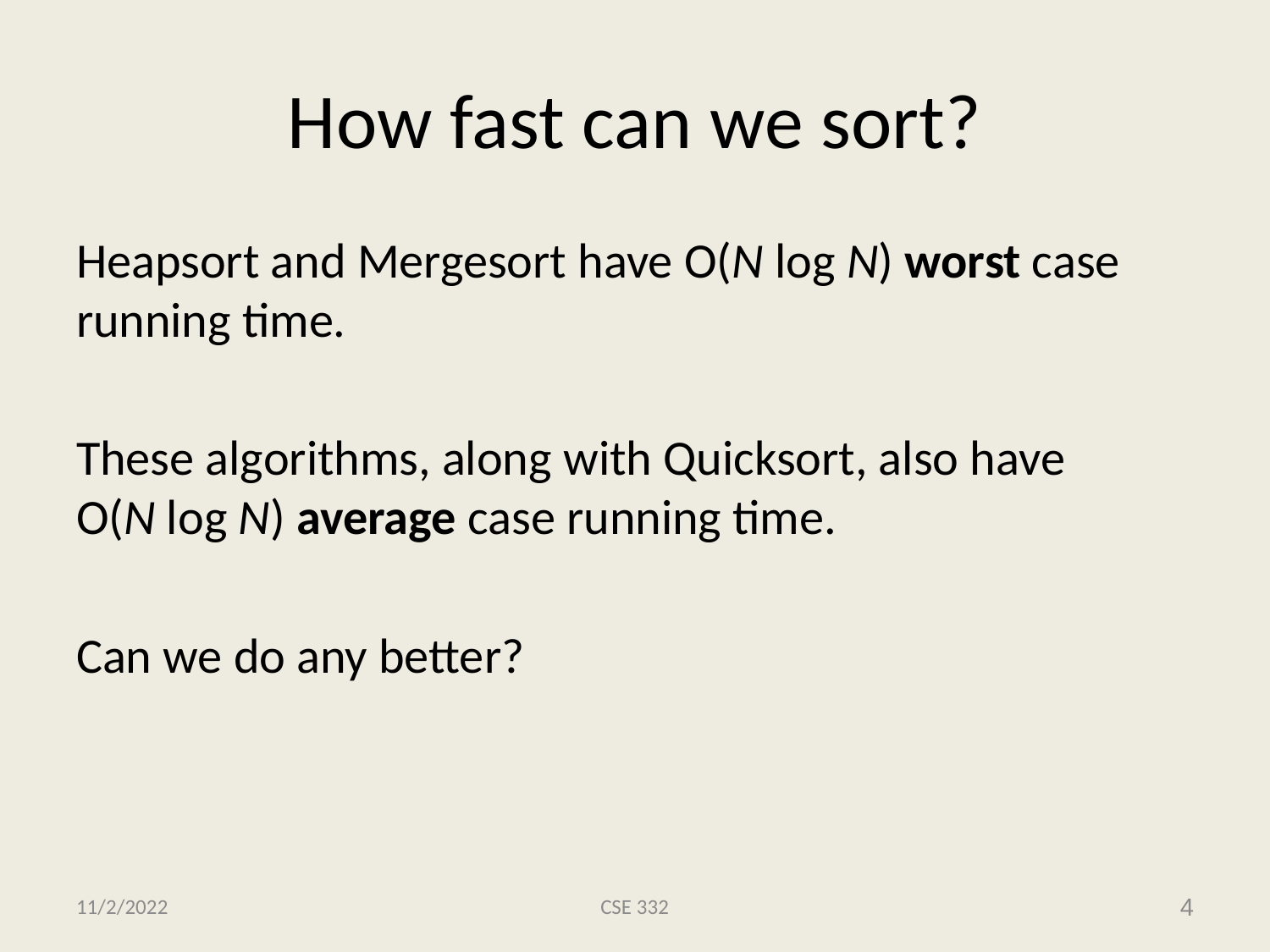

# How fast can we sort?
Heapsort and Mergesort have O(N log N) worst case running time.

These algorithms, along with Quicksort, also have      O(N log N) average case running time.

Can we do any better?
11/2/2022
CSE 332
4